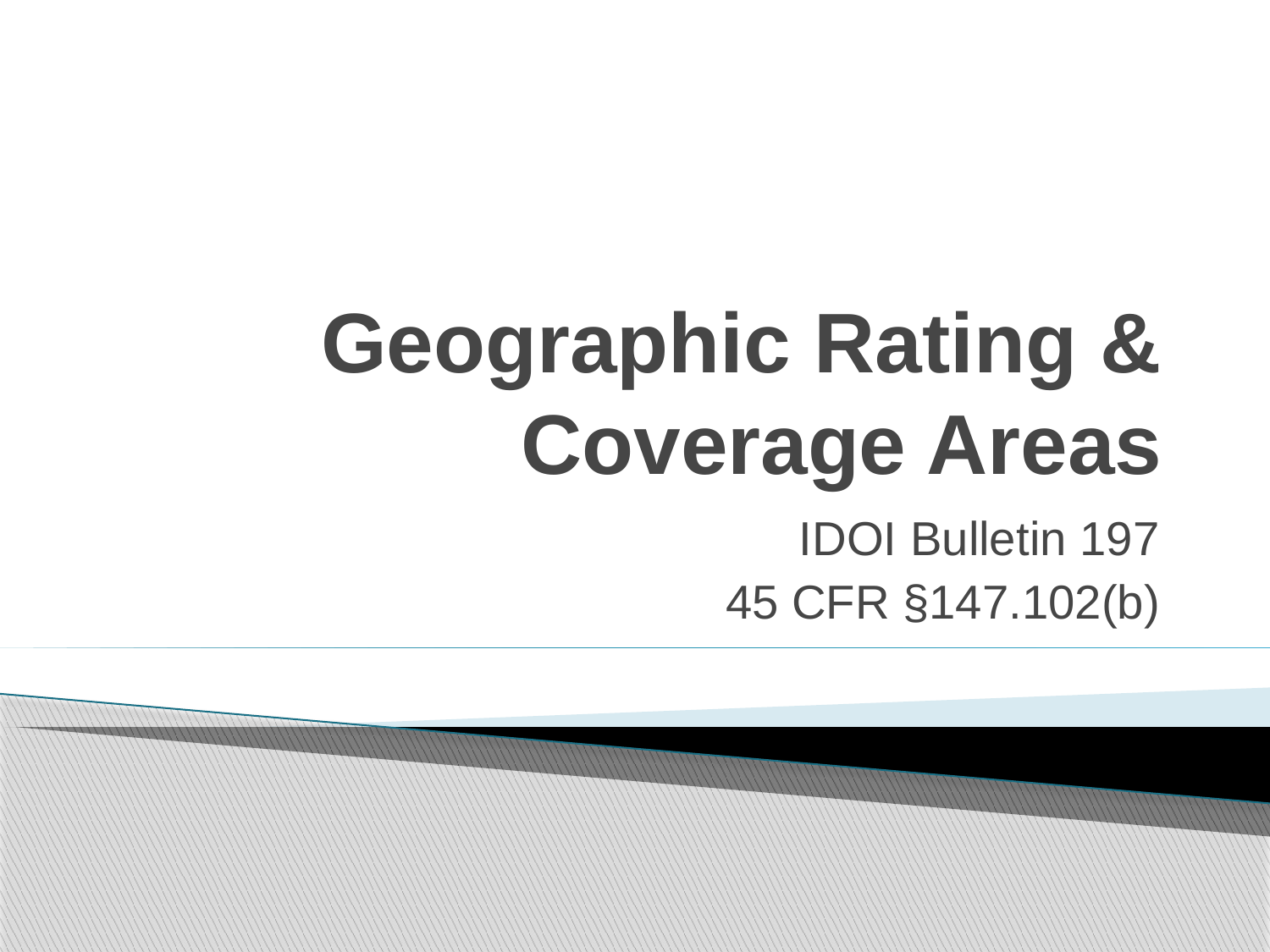

# Geographic Rating & Coverage Areas
IDOI Bulletin 197
45 CFR §147.102(b)